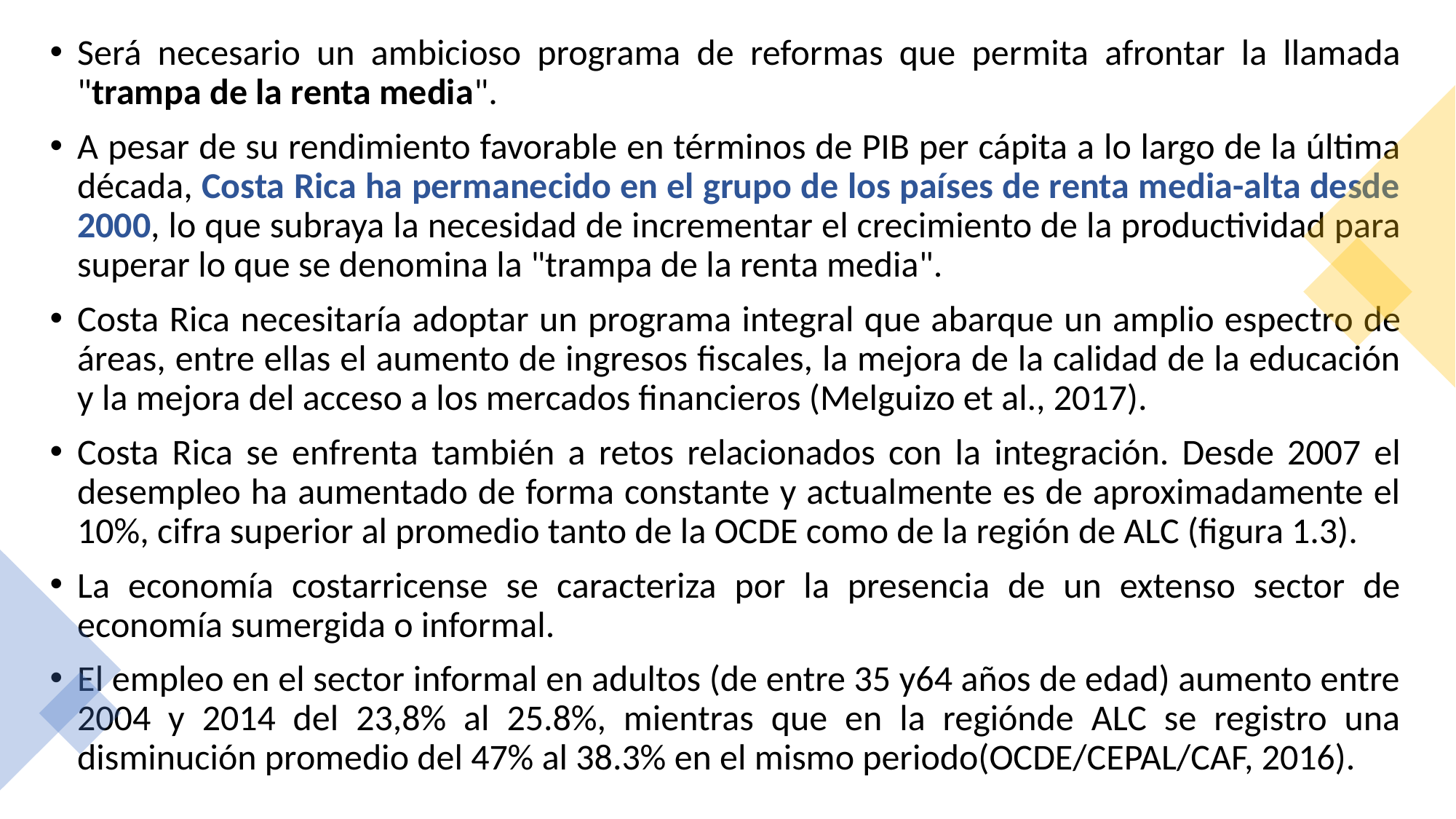

Será necesario un ambicioso programa de reformas que permita afrontar la llamada "trampa de la renta media".
A pesar de su rendimiento favorable en términos de PIB per cápita a lo largo de la última década, Costa Rica ha permanecido en el grupo de los países de renta media-alta desde 2000, lo que subraya la necesidad de incrementar el crecimiento de la productividad para superar lo que se denomina la "trampa de la renta media".
Costa Rica necesitaría adoptar un programa integral que abarque un amplio espectro de áreas, entre ellas el aumento de ingresos fiscales, la mejora de la calidad de la educación y la mejora del acceso a los mercados financieros (Melguizo et al., 2017).
Costa Rica se enfrenta también a retos relacionados con la integración. Desde 2007 el desempleo ha aumentado de forma constante y actualmente es de aproximadamente el 10%, cifra superior al promedio tanto de la OCDE como de la región de ALC (figura 1.3).
La economía costarricense se caracteriza por la presencia de un extenso sector de economía sumergida o informal.
El empleo en el sector informal en adultos (de entre 35 y64 años de edad) aumento entre 2004 y 2014 del 23,8% al 25.8%, mientras que en la regiónde ALC se registro una disminución promedio del 47% al 38.3% en el mismo periodo(OCDE/CEPAL/CAF, 2016).